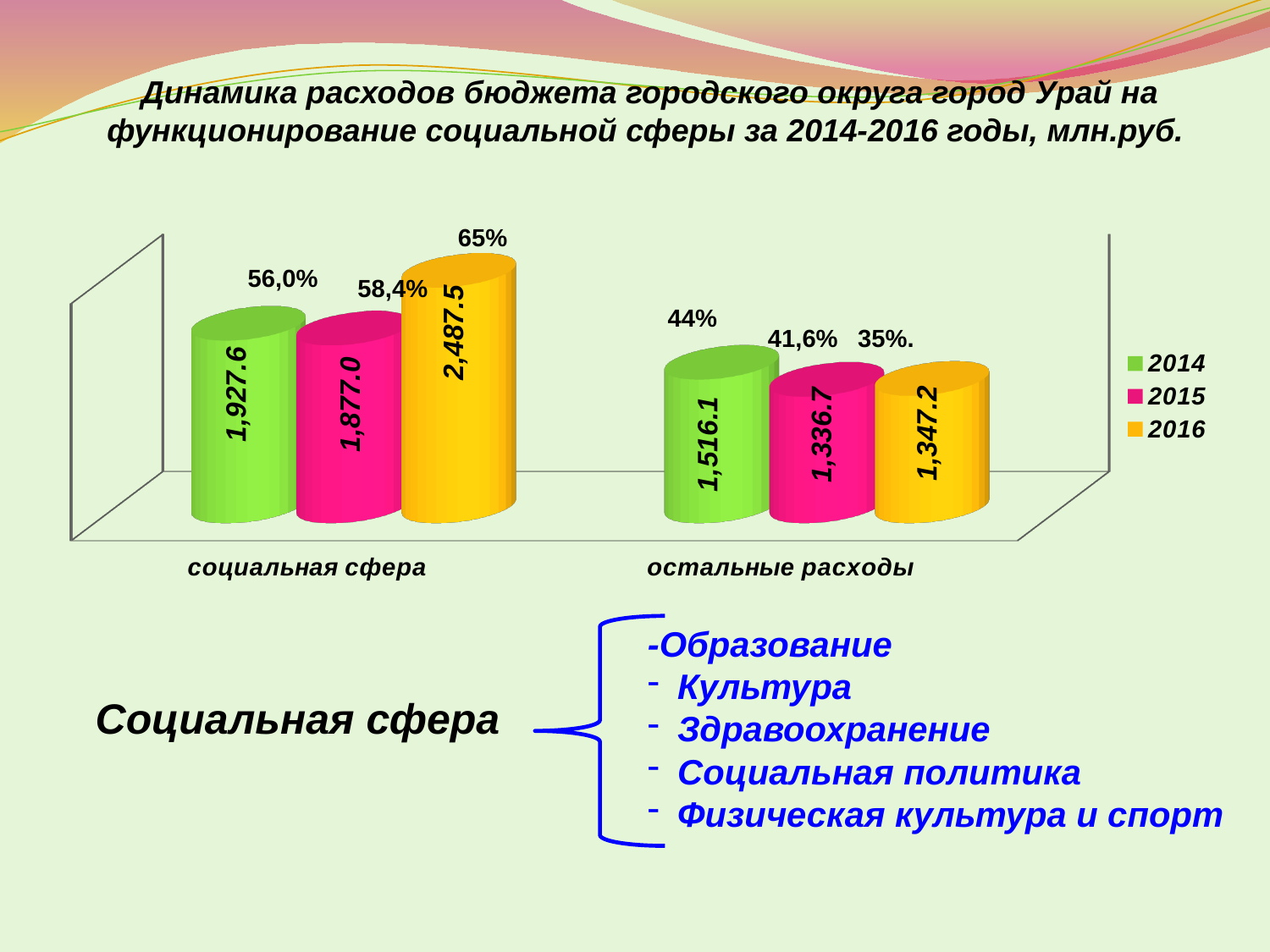

Динамика расходов бюджета городского округа город Урай на функционирование социальной сферы за 2014-2016 годы, млн.руб.

[unsupported chart]

[unsupported chart]

65%
56,0%
58,4%
44%
41,6%
35%.

-Образование
Культура
Здравоохранение
Социальная политика
Физическая культура и спорт
       Социальная сфера